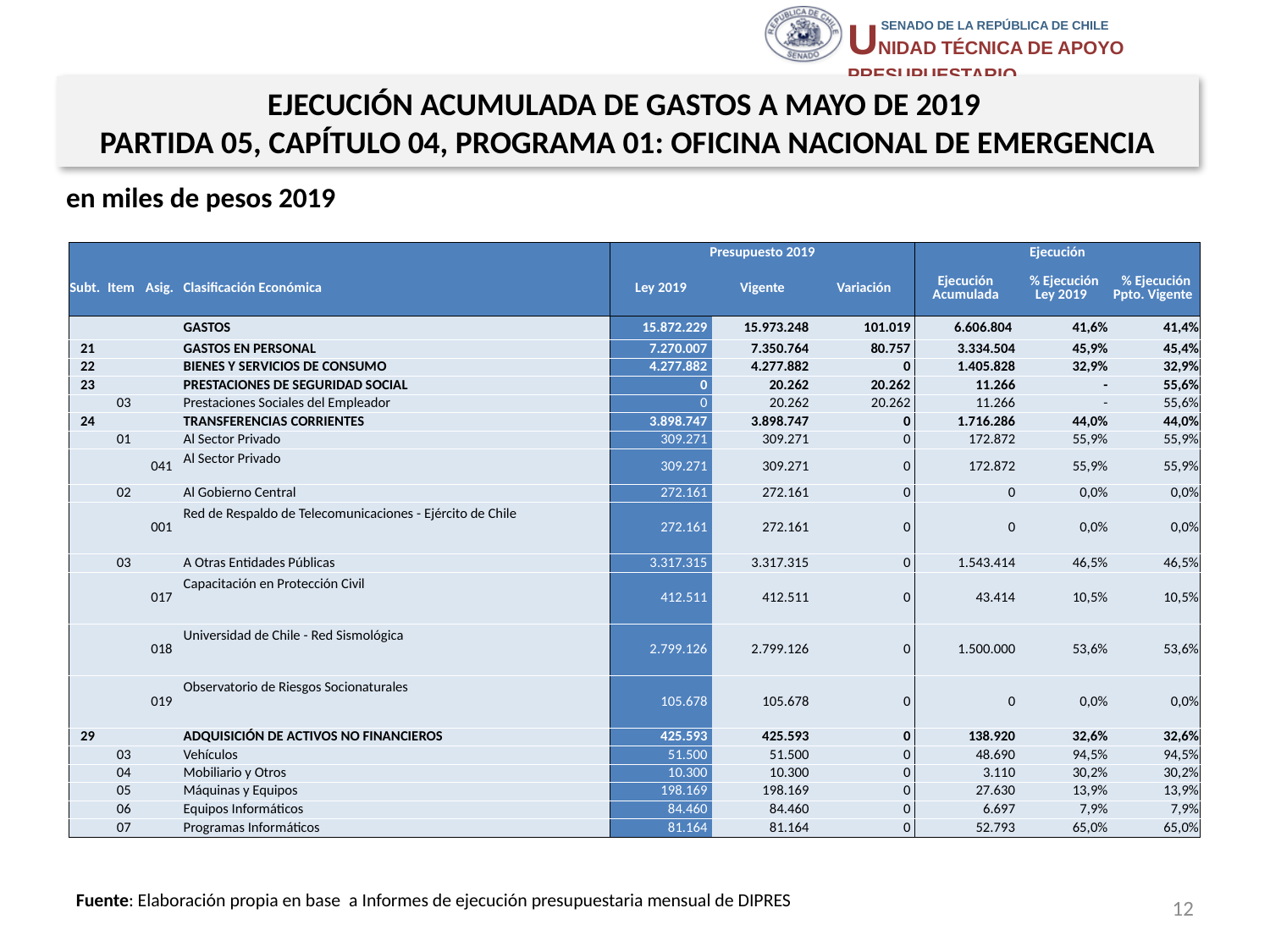

EJECUCIÓN ACUMULADA DE GASTOS A MAYO DE 2019
PARTIDA 05, CAPÍTULO 04, PROGRAMA 01: OFICINA NACIONAL DE EMERGENCIA
en miles de pesos 2019
|  |  |  |  | Presupuesto 2019 |  |  | Ejecución |  |  |
| --- | --- | --- | --- | --- | --- | --- | --- | --- | --- |
| Subt. | Item | Asig. | Clasificación Económica | Ley 2019 | Vigente | Variación | Ejecución Acumulada | % Ejecución Ley 2019 | % Ejecución Ppto. Vigente |
|  |  |  | GASTOS | 15.872.229 | 15.973.248 | 101.019 | 6.606.804 | 41,6% | 41,4% |
| 21 |  |  | GASTOS EN PERSONAL | 7.270.007 | 7.350.764 | 80.757 | 3.334.504 | 45,9% | 45,4% |
| 22 |  |  | BIENES Y SERVICIOS DE CONSUMO | 4.277.882 | 4.277.882 | 0 | 1.405.828 | 32,9% | 32,9% |
| 23 |  |  | PRESTACIONES DE SEGURIDAD SOCIAL | 0 | 20.262 | 20.262 | 11.266 | - | 55,6% |
|  | 03 |  | Prestaciones Sociales del Empleador | 0 | 20.262 | 20.262 | 11.266 | - | 55,6% |
| 24 |  |  | TRANSFERENCIAS CORRIENTES | 3.898.747 | 3.898.747 | 0 | 1.716.286 | 44,0% | 44,0% |
|  | 01 |  | Al Sector Privado | 309.271 | 309.271 | 0 | 172.872 | 55,9% | 55,9% |
|  |  | 041 | Al Sector Privado | 309.271 | 309.271 | 0 | 172.872 | 55,9% | 55,9% |
|  | 02 |  | Al Gobierno Central | 272.161 | 272.161 | 0 | 0 | 0,0% | 0,0% |
|  |  | 001 | Red de Respaldo de Telecomunicaciones - Ejército de Chile | 272.161 | 272.161 | 0 | 0 | 0,0% | 0,0% |
|  | 03 |  | A Otras Entidades Públicas | 3.317.315 | 3.317.315 | 0 | 1.543.414 | 46,5% | 46,5% |
|  |  | 017 | Capacitación en Protección Civil | 412.511 | 412.511 | 0 | 43.414 | 10,5% | 10,5% |
|  |  | 018 | Universidad de Chile - Red Sismológica | 2.799.126 | 2.799.126 | 0 | 1.500.000 | 53,6% | 53,6% |
|  |  | 019 | Observatorio de Riesgos Socionaturales | 105.678 | 105.678 | 0 | 0 | 0,0% | 0,0% |
| 29 |  |  | ADQUISICIÓN DE ACTIVOS NO FINANCIEROS | 425.593 | 425.593 | 0 | 138.920 | 32,6% | 32,6% |
|  | 03 |  | Vehículos | 51.500 | 51.500 | 0 | 48.690 | 94,5% | 94,5% |
|  | 04 |  | Mobiliario y Otros | 10.300 | 10.300 | 0 | 3.110 | 30,2% | 30,2% |
|  | 05 |  | Máquinas y Equipos | 198.169 | 198.169 | 0 | 27.630 | 13,9% | 13,9% |
|  | 06 |  | Equipos Informáticos | 84.460 | 84.460 | 0 | 6.697 | 7,9% | 7,9% |
|  | 07 |  | Programas Informáticos | 81.164 | 81.164 | 0 | 52.793 | 65,0% | 65,0% |
12